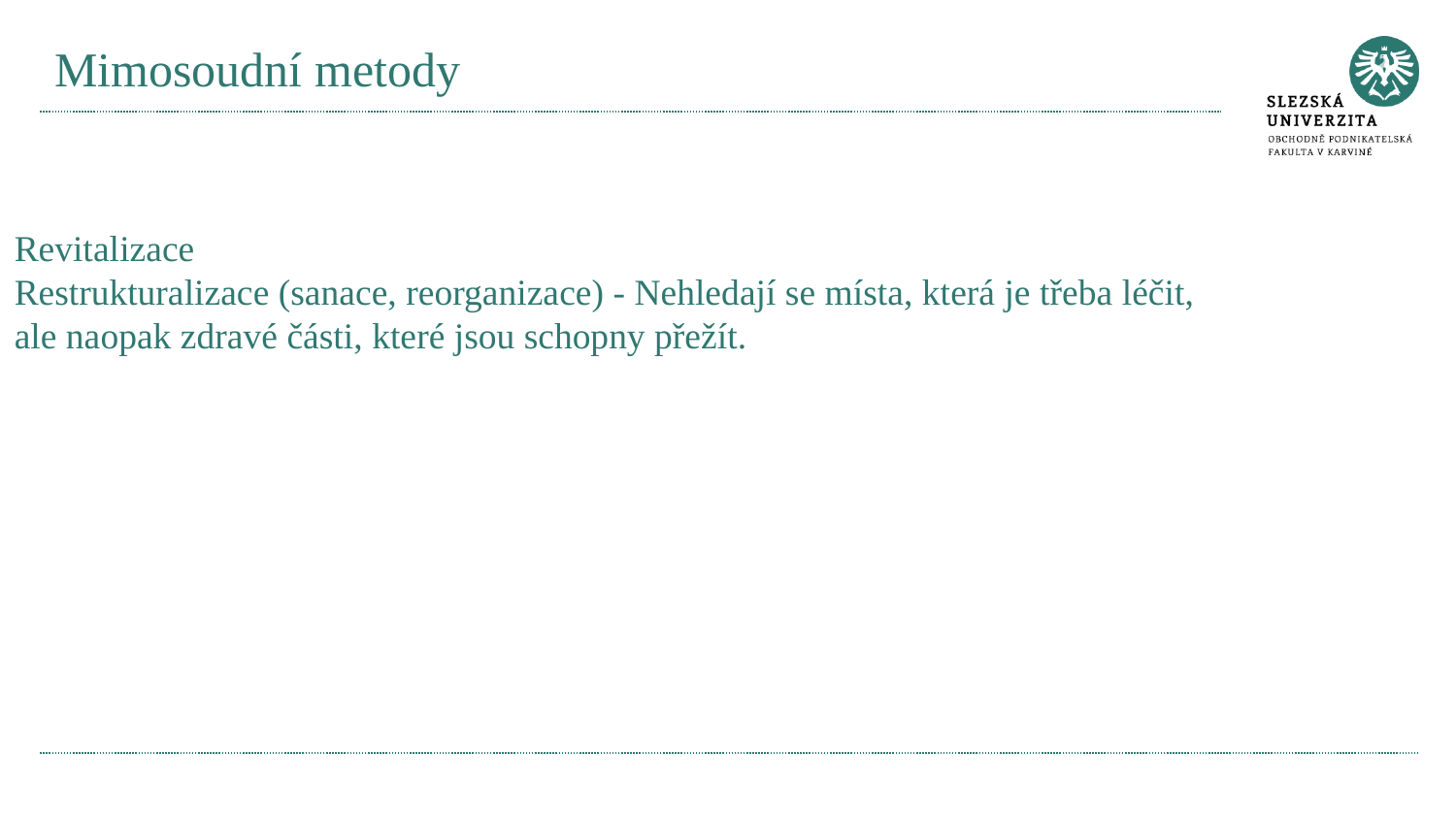

# Mimosoudní metody
Revitalizace
Restrukturalizace (sanace, reorganizace) - Nehledají se místa, která je třeba léčit, ale naopak zdravé části, které jsou schopny přežít.